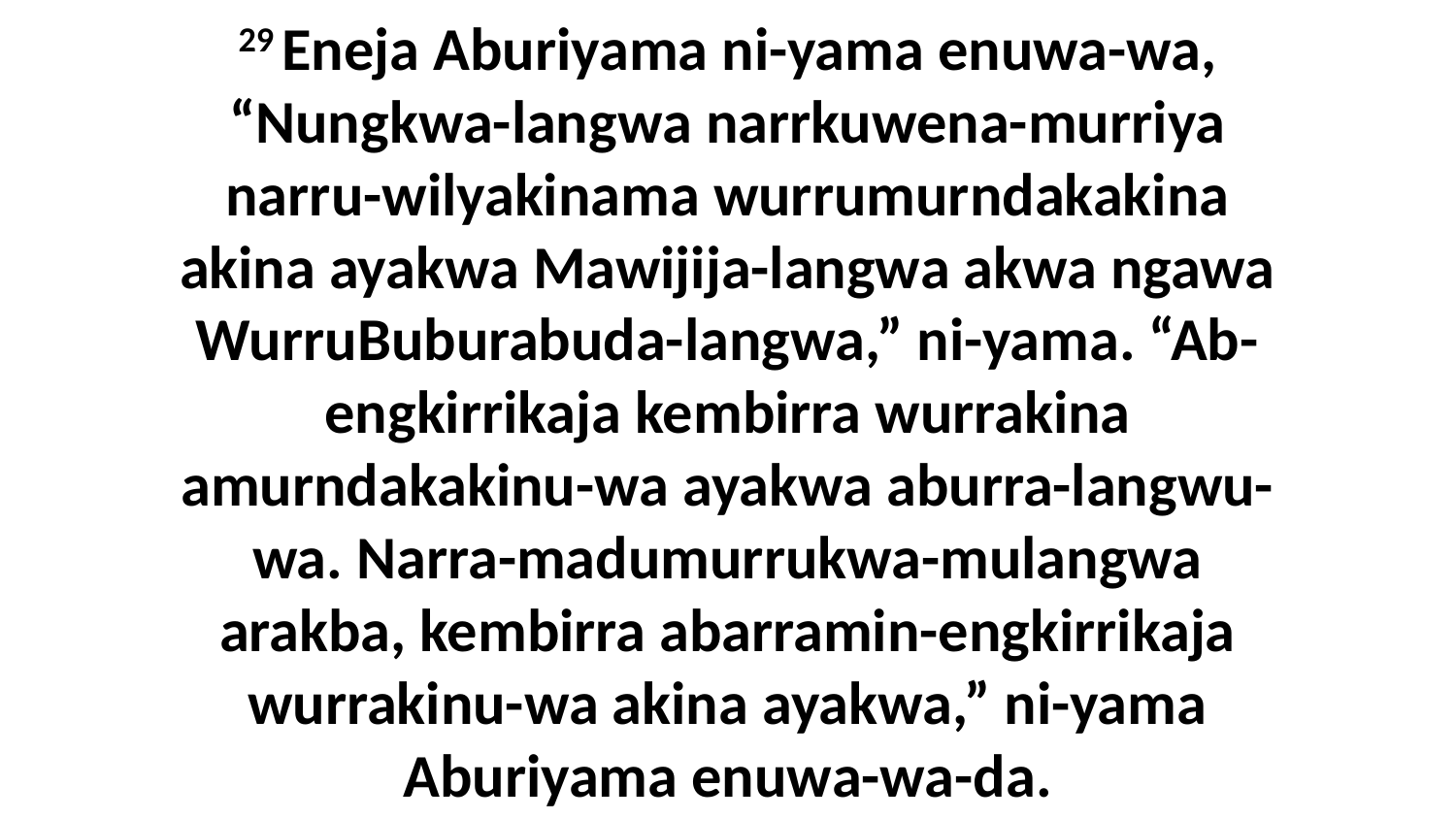

29 Eneja Aburiyama ni-yama enuwa-wa, “Nungkwa-langwa narrkuwena-murriya narru-wilyakinama wurrumurndakakina akina ayakwa Mawijija-langwa akwa ngawa WurruBuburabuda-langwa,” ni-yama. “Ab-engkirrikaja kembirra wurrakina amurndakakinu-wa ayakwa aburra-langwu-wa. Narra-madumurrukwa-mulangwa arakba, kembirra abarramin-engkirrikaja wurrakinu-wa akina ayakwa,” ni-yama Aburiyama enuwa-wa-da.